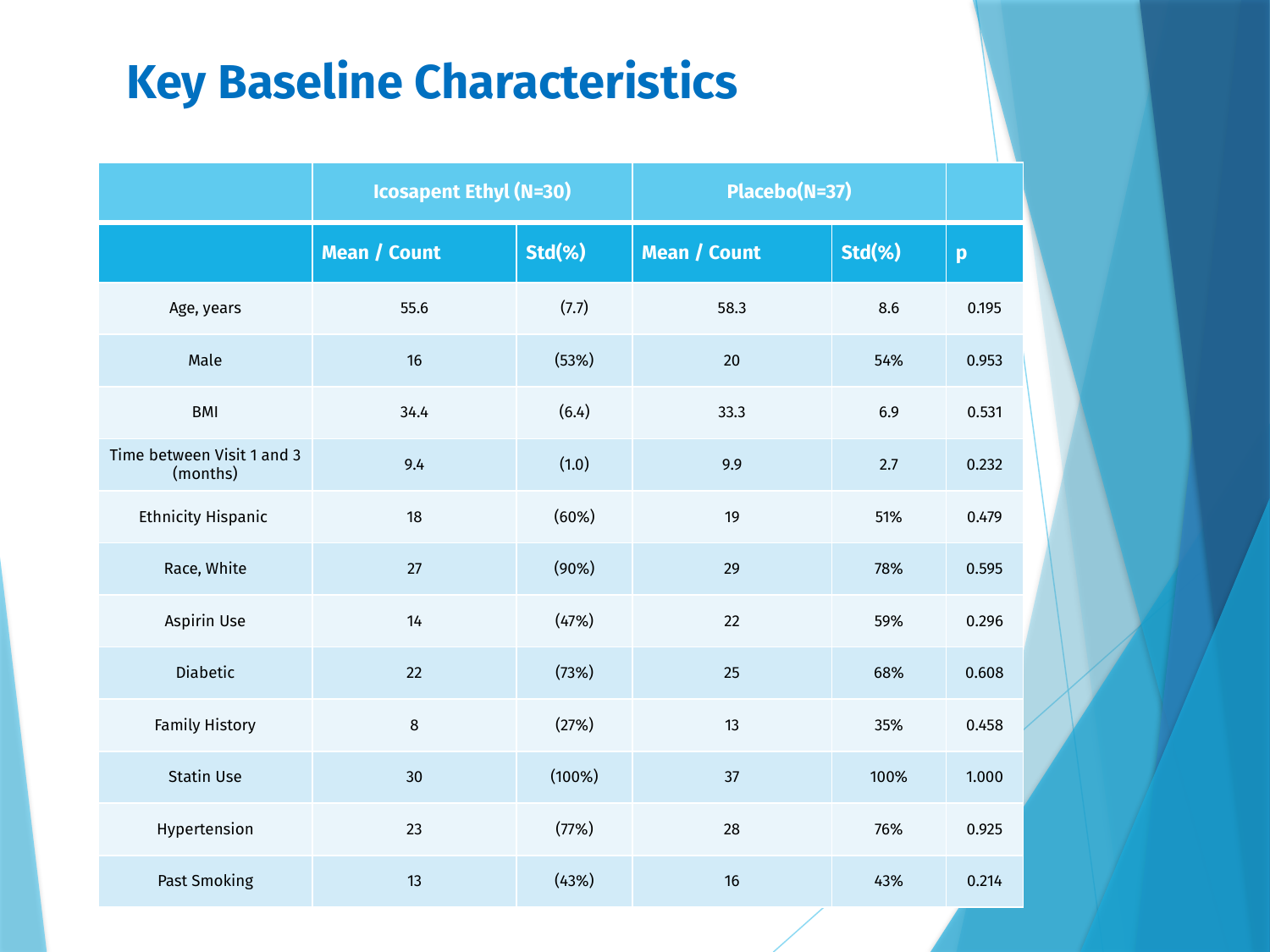

# Key Baseline Characteristics
|  | Icosapent Ethyl (N=30) |  | Placebo(N=37) |  |  |
| --- | --- | --- | --- | --- | --- |
|  | Mean / Count | Std(%) | Mean / Count | Std(%) | p |
| Age, years | 55.6 | (7.7) | 58.3 | 8.6 | 0.195 |
| Male | 16 | (53%) | 20 | 54% | 0.953 |
| BMI | 34.4 | (6.4) | 33.3 | 6.9 | 0.531 |
| Time between Visit 1 and 3 (months) | 9.4 | (1.0) | 9.9 | 2.7 | 0.232 |
| Ethnicity Hispanic | 18 | (60%) | 19 | 51% | 0.479 |
| Race, White | 27 | (90%) | 29 | 78% | 0.595 |
| Aspirin Use | 14 | (47%) | 22 | 59% | 0.296 |
| Diabetic | 22 | (73%) | 25 | 68% | 0.608 |
| Family History | 8 | (27%) | 13 | 35% | 0.458 |
| Statin Use | 30 | (100%) | 37 | 100% | 1.000 |
| Hypertension | 23 | (77%) | 28 | 76% | 0.925 |
| Past Smoking | 13 | (43%) | 16 | 43% | 0.214 |